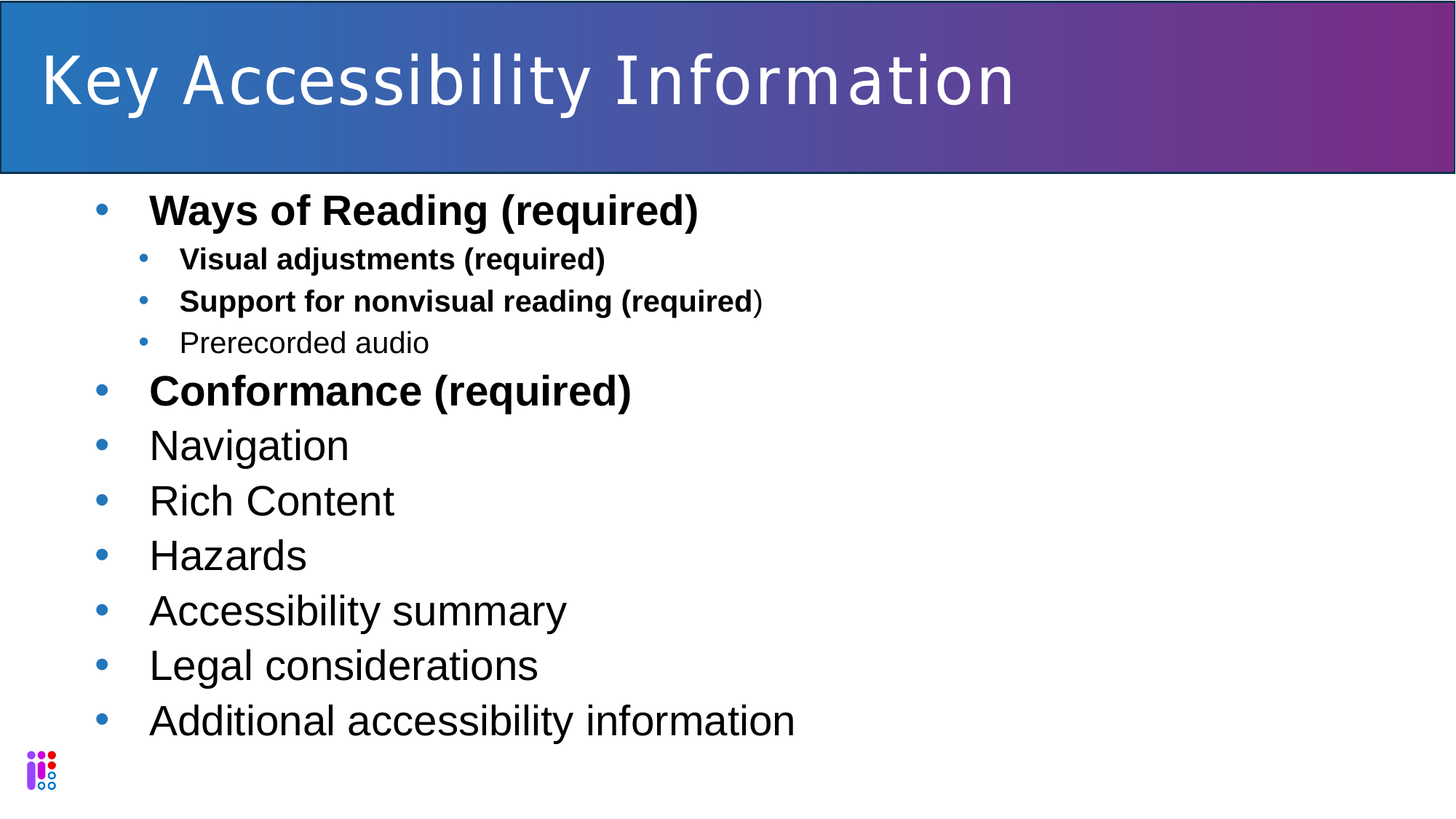

# Key Accessibility Information
Ways of Reading (required)
Visual adjustments (required)
Support for nonvisual reading (required)
Prerecorded audio
Conformance (required)
Navigation
Rich Content
Hazards
Accessibility summary
Legal considerations
Additional accessibility information